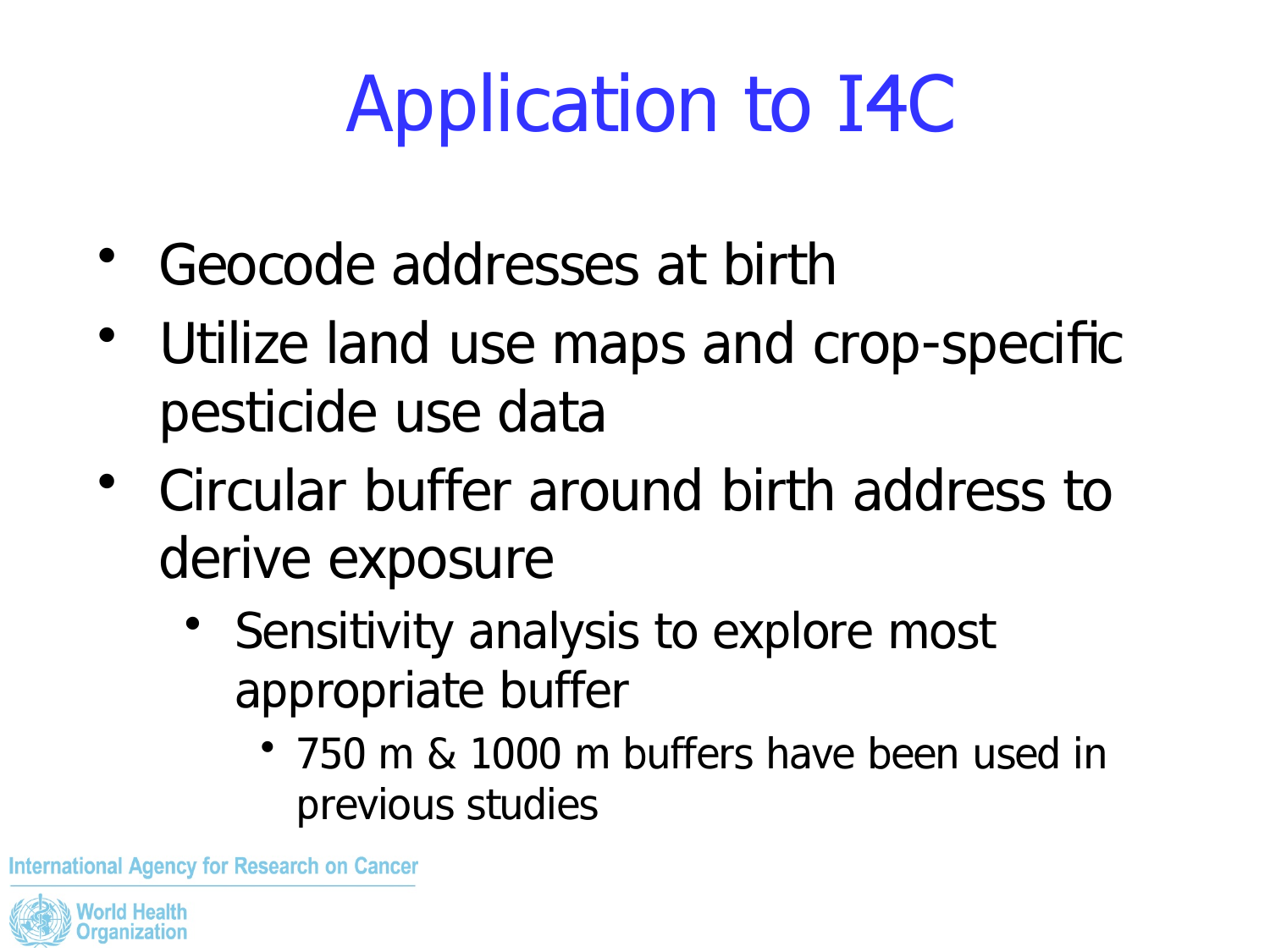

# Application to I4C
Geocode addresses at birth
Utilize land use maps and crop-specific pesticide use data
Circular buffer around birth address to derive exposure
Sensitivity analysis to explore most appropriate buffer
750 m & 1000 m buffers have been used in previous studies